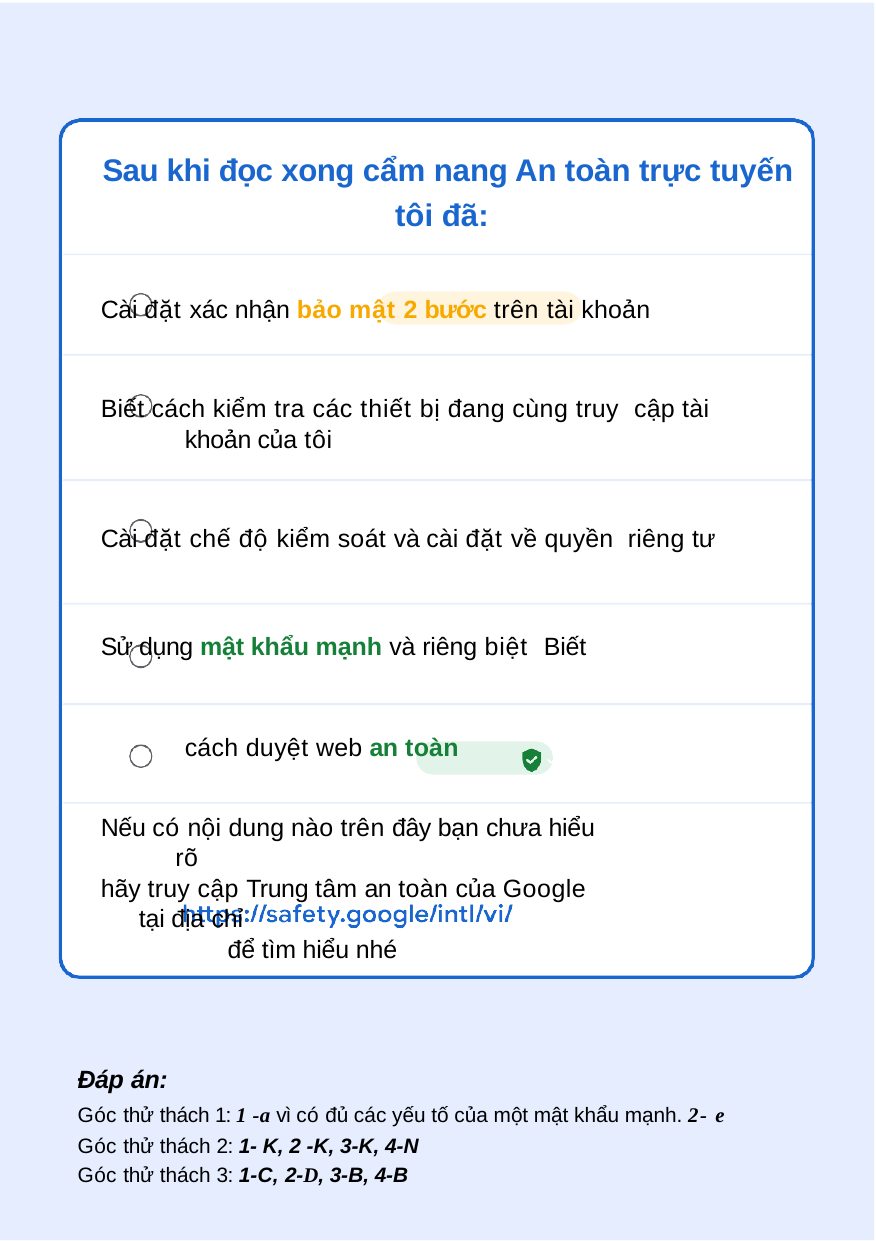

Sau khi đọc xong cẩm nang An toàn trực tuyến  tôi đã:

Cài đặt xác nhận bảo mật 2 bước trên tài khoản

Biết cách kiểm tra các thiết bị đang cùng truy  cập tài khoản của tôi

Cài đặt chế độ kiểm soát và cài đặt về quyền  riêng tư
Sử dụng mật khẩu mạnh và riêng biệt  Biết cách duyệt web an toàn

Nếu có nội dung nào trên đây bạn chưa hiểu rõ
hãy truy cập Trung tâm an toàn của Google tại địa chỉ
 để tìm hiểu nhé

Đáp án:
Góc thử thách 1: 1 -a vì có đủ các yếu tố của một mật khẩu mạnh. 2- e  Góc thử thách 2: 1- K, 2 -K, 3-K, 4-N
Góc thử thách 3: 1-C, 2-D, 3-B, 4-B
36